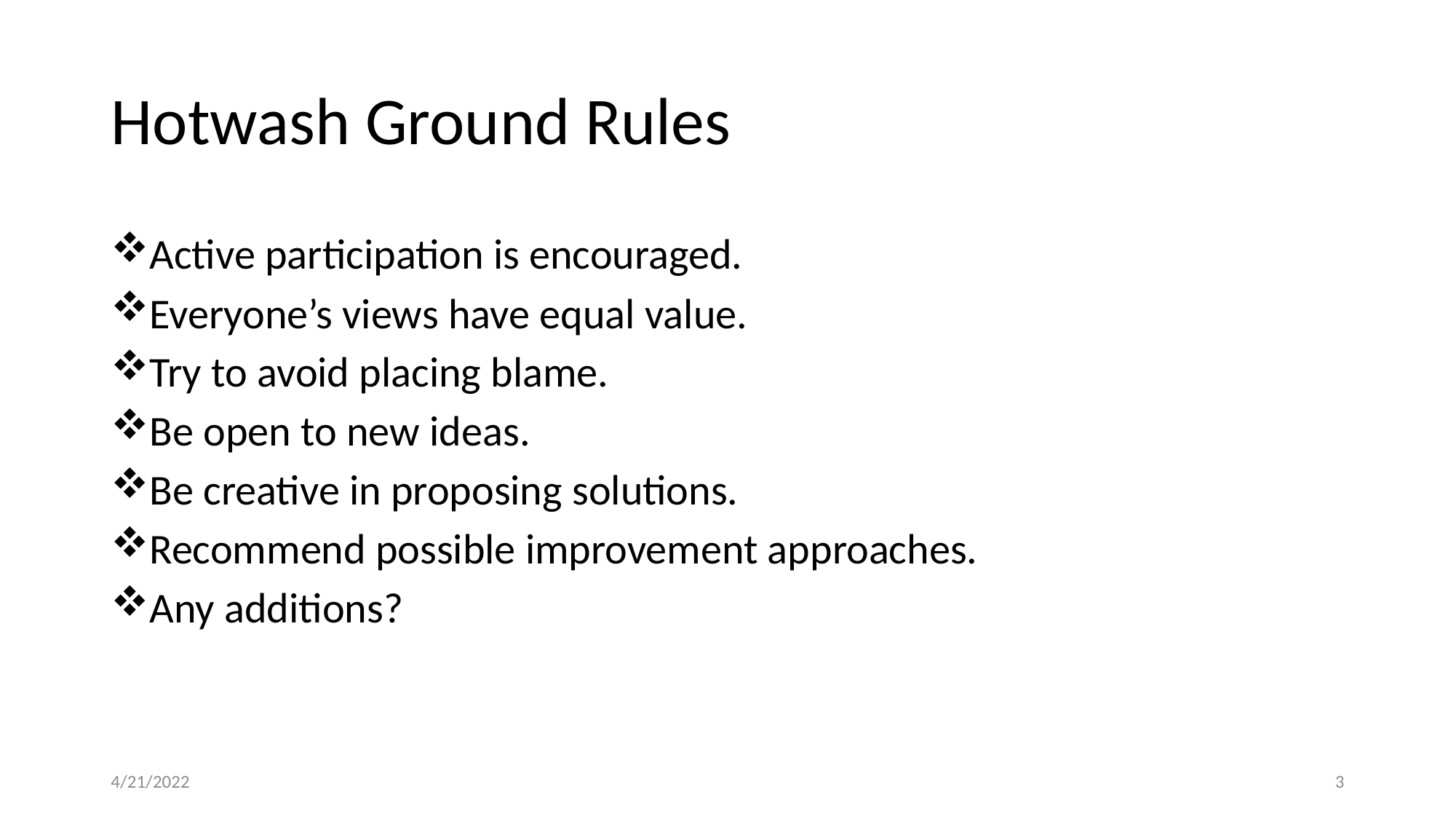

# Hotwash Ground Rules
Active participation is encouraged.
Everyone’s views have equal value.
Try to avoid placing blame.
Be open to new ideas.
Be creative in proposing solutions.
Recommend possible improvement approaches.
Any additions?

4/21/2022
3